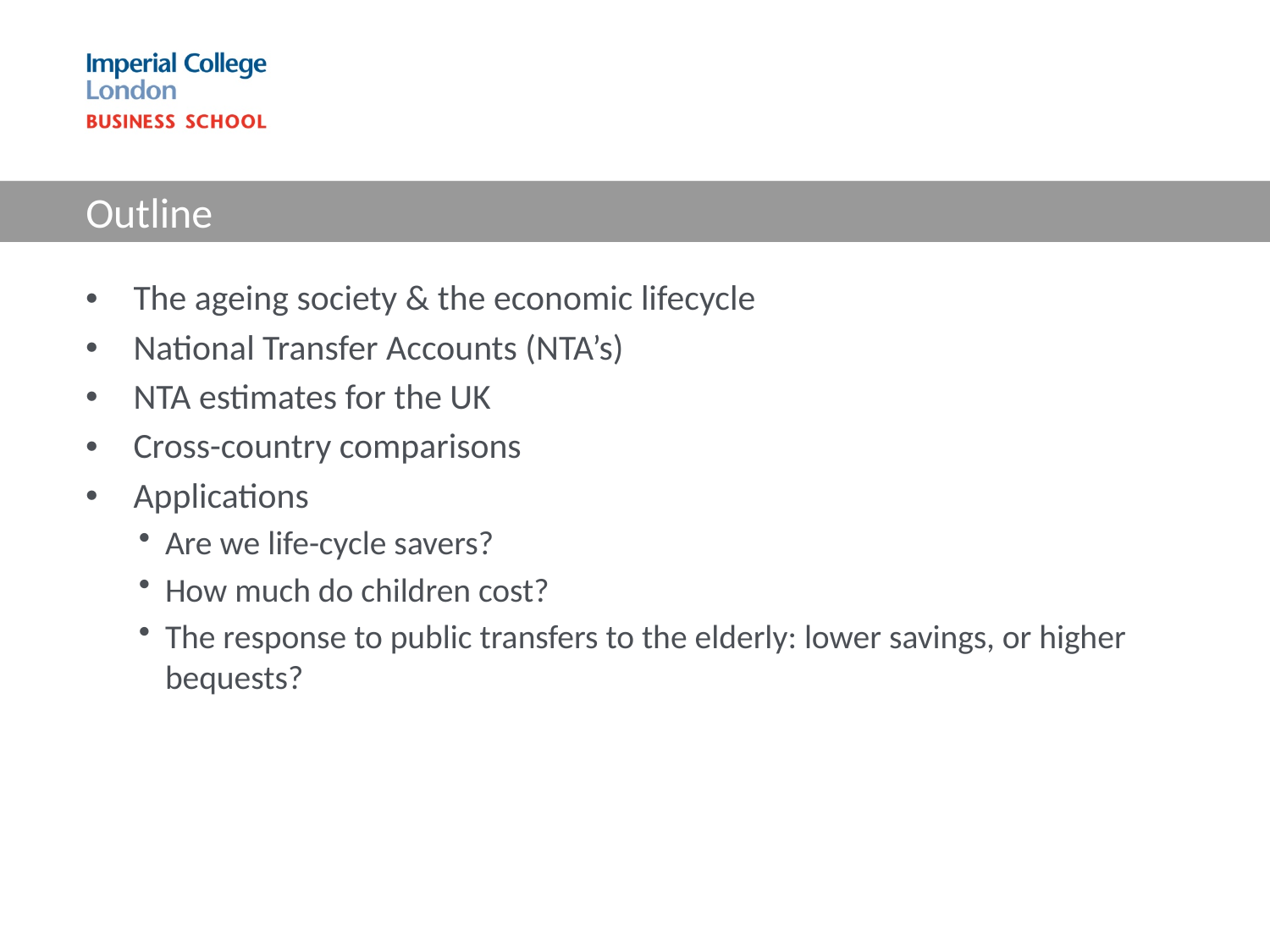

# Outline
The ageing society & the economic lifecycle
National Transfer Accounts (NTA’s)
NTA estimates for the UK
Cross-country comparisons
Applications
Are we life-cycle savers?
How much do children cost?
The response to public transfers to the elderly: lower savings, or higher bequests?